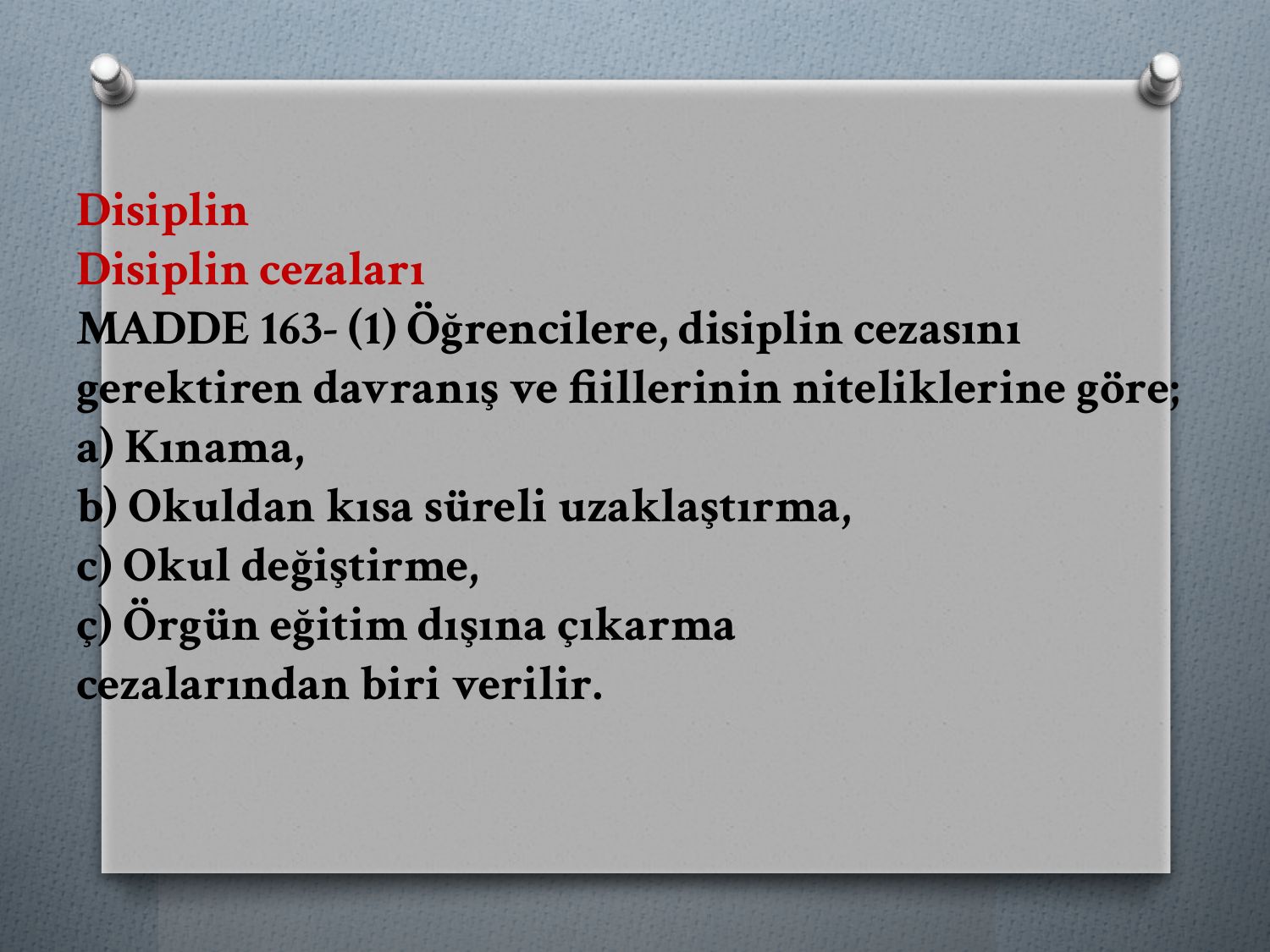

# Disiplin Disiplin cezaları MADDE 163- (1) Öğrencilere, disiplin cezasını gerektiren davranış ve fiillerinin niteliklerine göre; a) Kınama, b) Okuldan kısa süreli uzaklaştırma, c) Okul değiştirme, ç) Örgün eğitim dışına çıkarma cezalarından biri verilir.